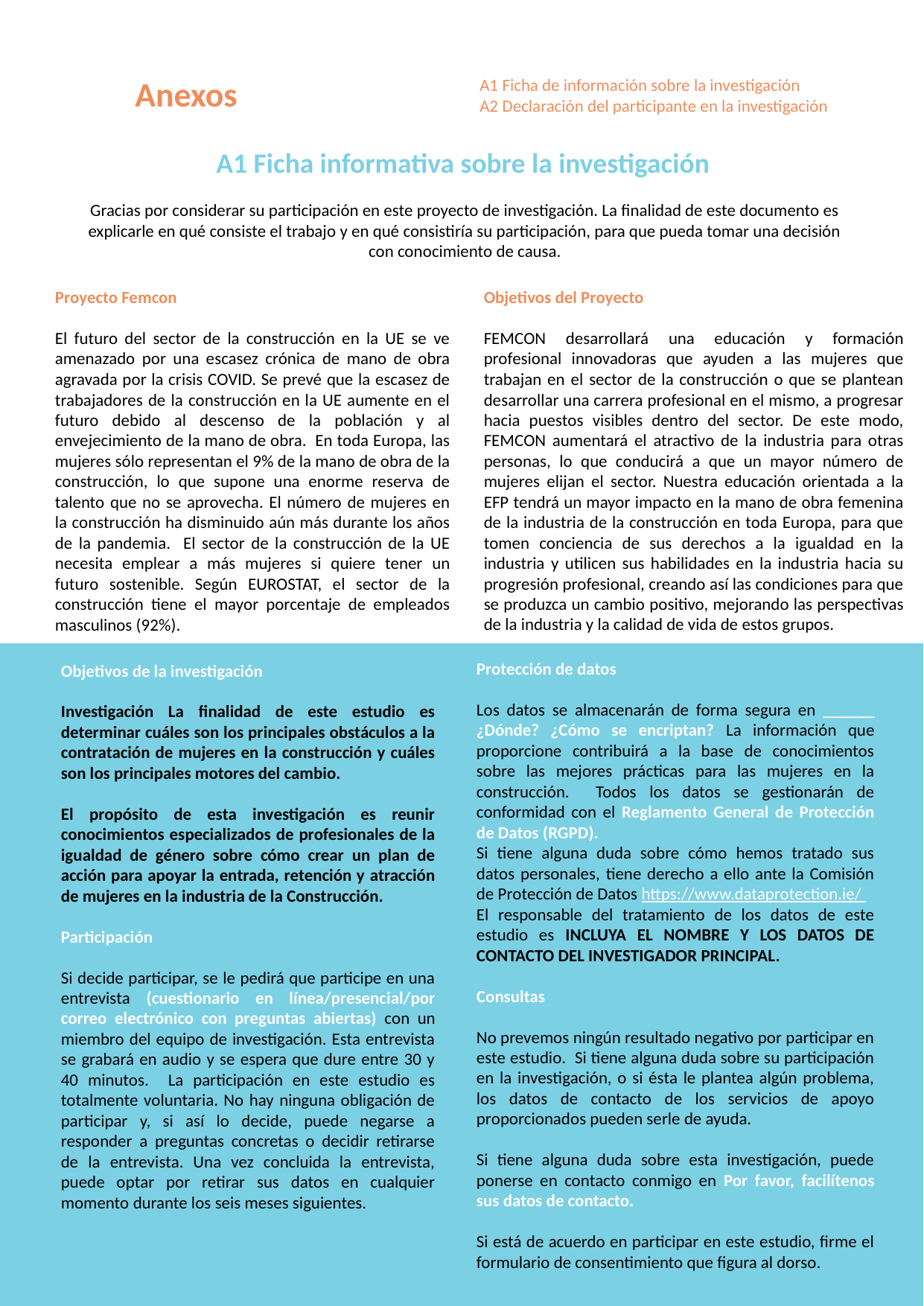

Anexos

A1 Ficha de información sobre la investigación
A2 Declaración del participante en la investigación
A1 Ficha informativa sobre la investigación

Gracias por considerar su participación en este proyecto de investigación. La finalidad de este documento es explicarle en qué consiste el trabajo y en qué consistiría su participación, para que pueda tomar una decisión con conocimiento de causa.
Proyecto Femcon

El futuro del sector de la construcción en la UE se ve amenazado por una escasez crónica de mano de obra agravada por la crisis COVID. Se prevé que la escasez de trabajadores de la construcción en la UE aumente en el futuro debido al descenso de la población y al envejecimiento de la mano de obra.  En toda Europa, las mujeres sólo representan el 9% de la mano de obra de la construcción, lo que supone una enorme reserva de talento que no se aprovecha. El número de mujeres en la construcción ha disminuido aún más durante los años de la pandemia.  El sector de la construcción de la UE necesita emplear a más mujeres si quiere tener un futuro sostenible. Según EUROSTAT, el sector de la construcción tiene el mayor porcentaje de empleados masculinos (92%).
Objetivos del Proyecto

FEMCON desarrollará una educación y formación profesional innovadoras que ayuden a las mujeres que trabajan en el sector de la construcción o que se plantean desarrollar una carrera profesional en el mismo, a progresar hacia puestos visibles dentro del sector. De este modo, FEMCON aumentará el atractivo de la industria para otras personas, lo que conducirá a que un mayor número de mujeres elijan el sector. Nuestra educación orientada a la EFP tendrá un mayor impacto en la mano de obra femenina de la industria de la construcción en toda Europa, para que tomen conciencia de sus derechos a la igualdad en la industria y utilicen sus habilidades en la industria hacia su progresión profesional, creando así las condiciones para que se produzca un cambio positivo, mejorando las perspectivas de la industria y la calidad de vida de estos grupos.

Protección de datos

Los datos se almacenarán de forma segura en ______ ¿Dónde? ¿Cómo se encriptan? La información que proporcione contribuirá a la base de conocimientos sobre las mejores prácticas para las mujeres en la construcción.  Todos los datos se gestionarán de conformidad con el Reglamento General de Protección de Datos (RGPD).
Si tiene alguna duda sobre cómo hemos tratado sus datos personales, tiene derecho a ello ante la Comisión de Protección de Datos https://www.dataprotection.ie/
El responsable del tratamiento de los datos de este estudio es INCLUYA EL NOMBRE Y LOS DATOS DE CONTACTO DEL INVESTIGADOR PRINCIPAL.

Consultas

No prevemos ningún resultado negativo por participar en este estudio.  Si tiene alguna duda sobre su participación en la investigación, o si ésta le plantea algún problema, los datos de contacto de los servicios de apoyo proporcionados pueden serle de ayuda.

Si tiene alguna duda sobre esta investigación, puede ponerse en contacto conmigo en Por favor, facilítenos sus datos de contacto.

Si está de acuerdo en participar en este estudio, firme el formulario de consentimiento que figura al dorso.
Objetivos de la investigación

Investigación La finalidad de este estudio es determinar cuáles son los principales obstáculos a la contratación de mujeres en la construcción y cuáles son los principales motores del cambio.

El propósito de esta investigación es reunir conocimientos especializados de profesionales de la igualdad de género sobre cómo crear un plan de acción para apoyar la entrada, retención y atracción de mujeres en la industria de la Construcción.

Participación

Si decide participar, se le pedirá que participe en una entrevista (cuestionario en línea/presencial/por correo electrónico con preguntas abiertas) con un miembro del equipo de investigación. Esta entrevista se grabará en audio y se espera que dure entre 30 y 40 minutos.  La participación en este estudio es totalmente voluntaria. No hay ninguna obligación de participar y, si así lo decide, puede negarse a responder a preguntas concretas o decidir retirarse de la entrevista. Una vez concluida la entrevista, puede optar por retirar sus datos en cualquier momento durante los seis meses siguientes.

73